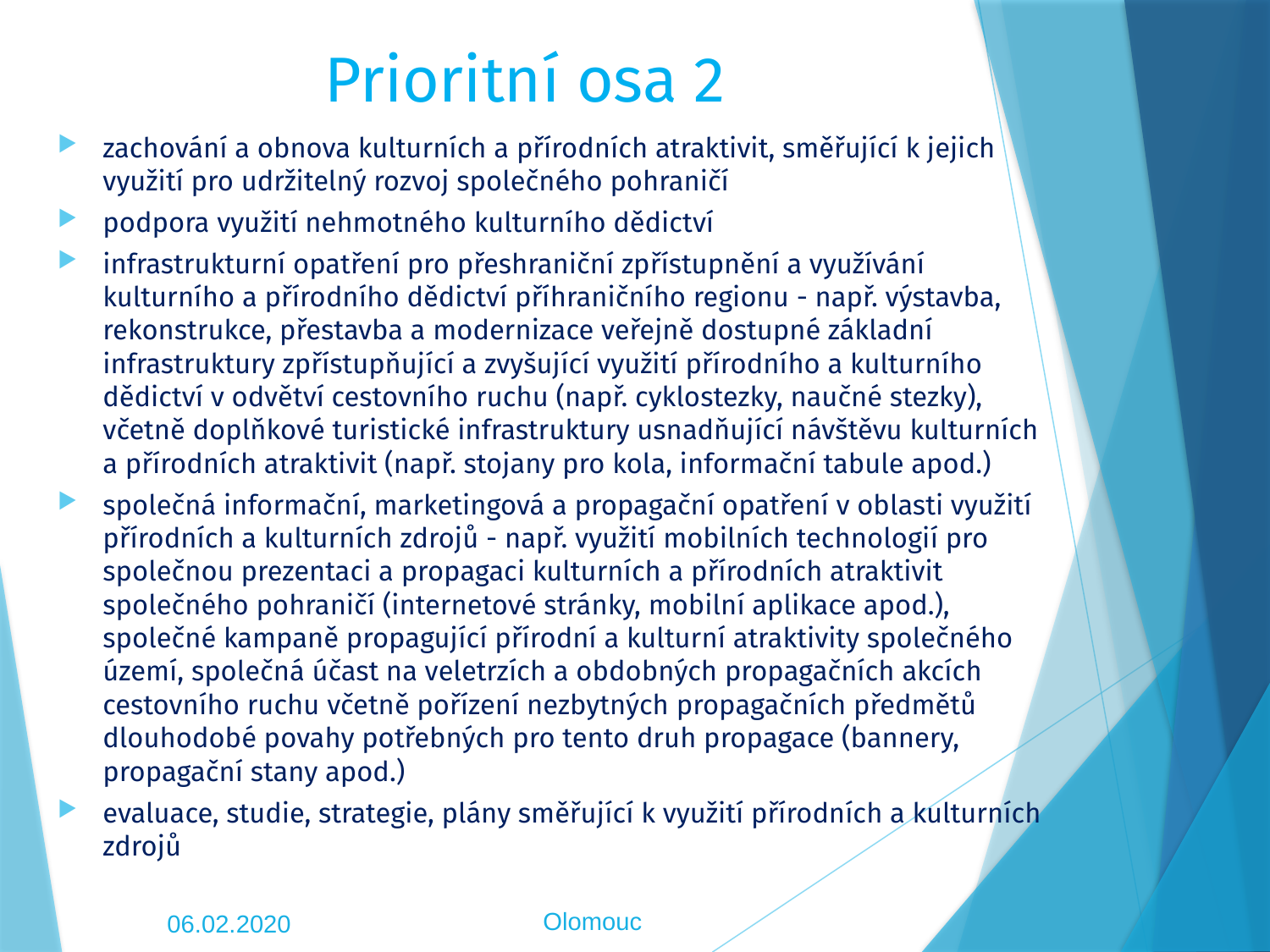

# Prioritní osa 2
zachování a obnova kulturních a přírodních atraktivit, směřující k jejich využití pro udržitelný rozvoj společného pohraničí
podpora využití nehmotného kulturního dědictví
infrastrukturní opatření pro přeshraniční zpřístupnění a využívání kulturního a přírodního dědictví příhraničního regionu - např. výstavba, rekonstrukce, přestavba a modernizace veřejně dostupné základní infrastruktury zpřístupňující a zvyšující využití přírodního a kulturního dědictví v odvětví cestovního ruchu (např. cyklostezky, naučné stezky), včetně doplňkové turistické infrastruktury usnadňující návštěvu kulturních a přírodních atraktivit (např. stojany pro kola, informační tabule apod.)
společná informační, marketingová a propagační opatření v oblasti využití přírodních a kulturních zdrojů - např. využití mobilních technologií pro společnou prezentaci a propagaci kulturních a přírodních atraktivit společného pohraničí (internetové stránky, mobilní aplikace apod.), společné kampaně propagující přírodní a kulturní atraktivity společného území, společná účast na veletrzích a obdobných propagačních akcích cestovního ruchu včetně pořízení nezbytných propagačních předmětů dlouhodobé povahy potřebných pro tento druh propagace (bannery, propagační stany apod.)
evaluace, studie, strategie, plány směřující k využití přírodních a kulturních zdrojů
Olomouc
06.02.2020